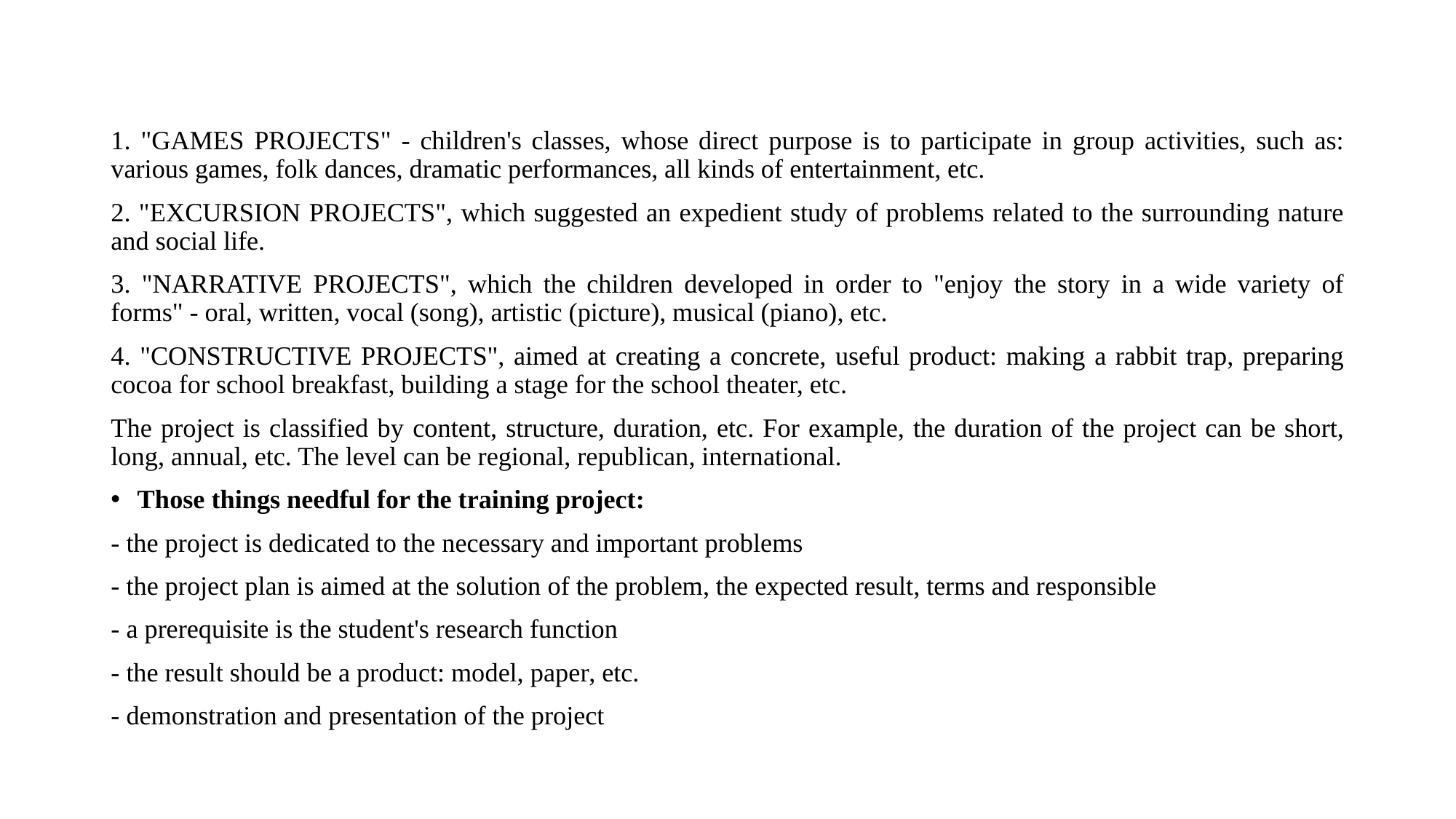

1. "GAMES PROJECTS" - children's classes, whose direct purpose is to participate in group activities, such as: various games, folk dances, dramatic performances, all kinds of entertainment, etc.
2. "EXCURSION PROJECTS", which suggested an expedient study of problems related to the surrounding nature and social life.
3. "NARRATIVE PROJECTS", which the children developed in order to "enjoy the story in a wide variety of forms" - oral, written, vocal (song), artistic (picture), musical (piano), etc.
4. "CONSTRUCTIVE PROJECTS", aimed at creating a concrete, useful product: making a rabbit trap, preparing cocoa for school breakfast, building a stage for the school theater, etc.
The project is classified by content, structure, duration, etc. For example, the duration of the project can be short, long, annual, etc. The level can be regional, republican, international.
Those things needful for the training project:
- the project is dedicated to the necessary and important problems
- the project plan is aimed at the solution of the problem, the expected result, terms and responsible
- a prerequisite is the student's research function
- the result should be a product: model, paper, etc.
- demonstration and presentation of the project